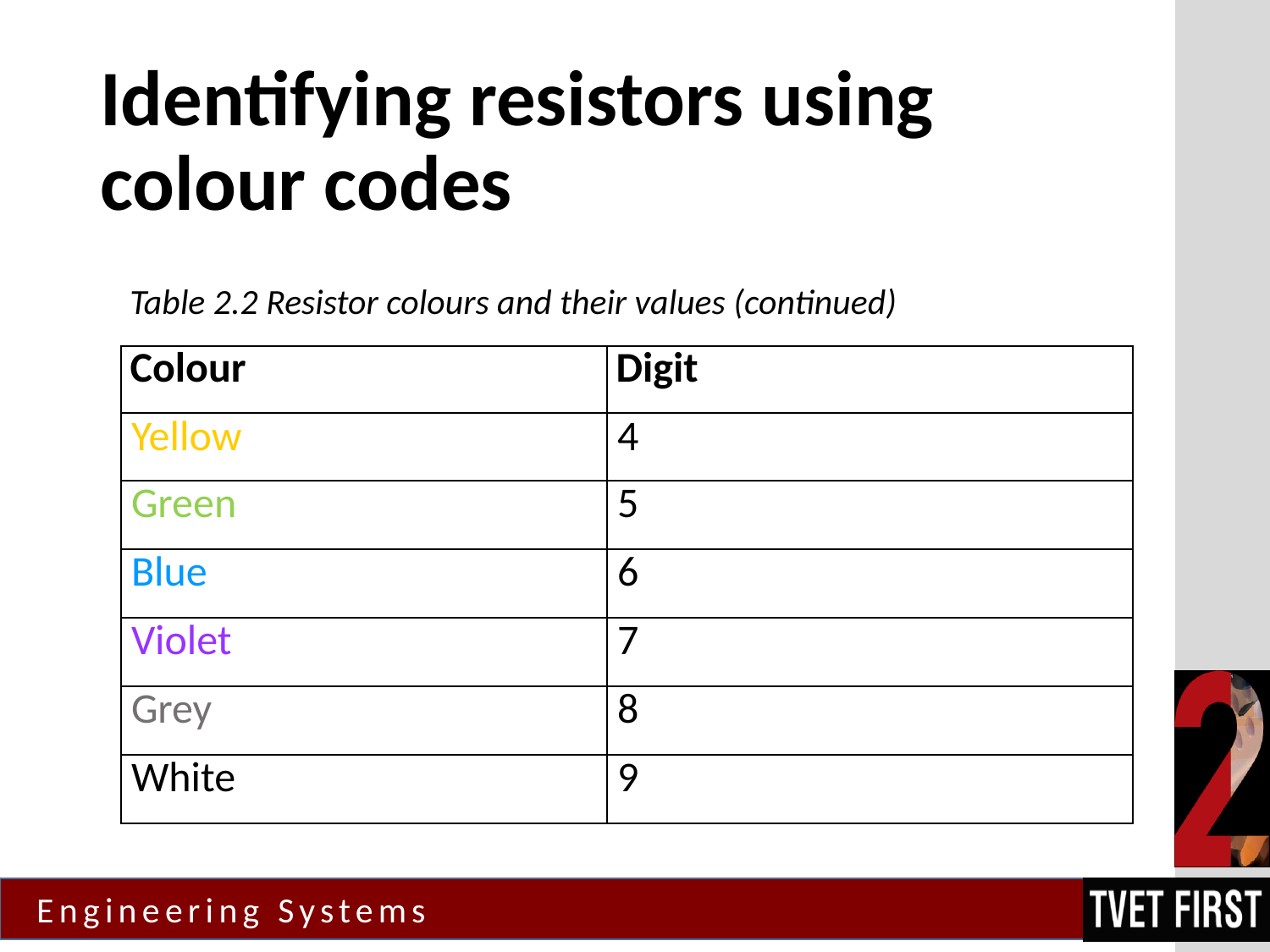

# Identifying resistors using colour codes
Table 2.2 Resistor colours and their values (continued)
| Colour | Digit |
| --- | --- |
| Yellow | 4 |
| Green | 5 |
| Blue | 6 |
| Violet | 7 |
| Grey | 8 |
| White | 9 |